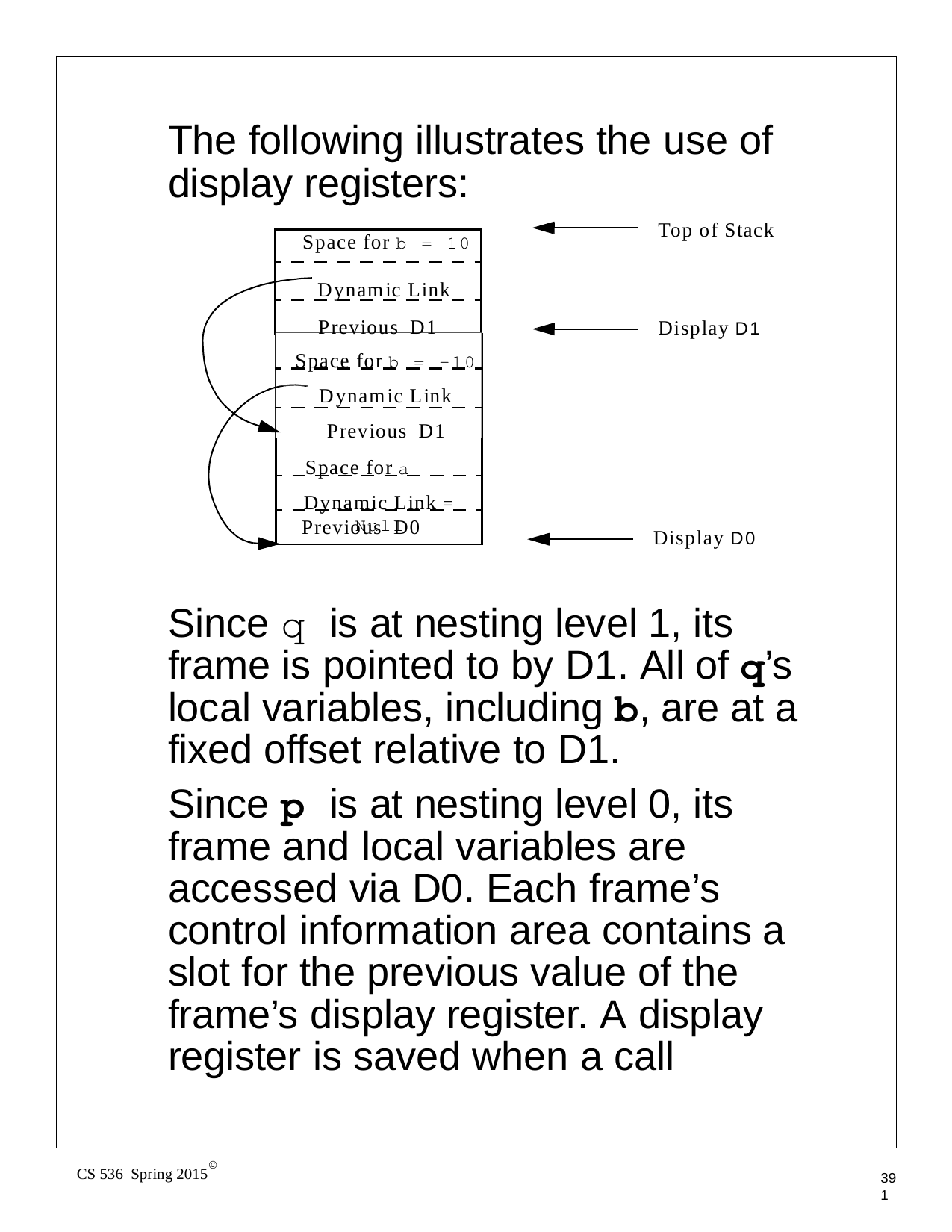

The following illustrates the use of display registers:
Top of Stack

Space for b = 10

Dynamic Link Previous  D1

Display D1

Space for b = -10 Dynamic Link Previous  D1
Space for a
Dynamic Link = Null

Previous  D0
Display D0

Since q is at nesting level 1, its frame is pointed to by D1. All of q’s local variables, including b, are at a fixed offset relative to D1.
Since p is at nesting level 0, its frame and local variables are accessed via D0. Each frame’s control information area contains a slot for the previous value of the frame’s display register. A display register is saved when a call
©
CS 536  Spring 2015
391